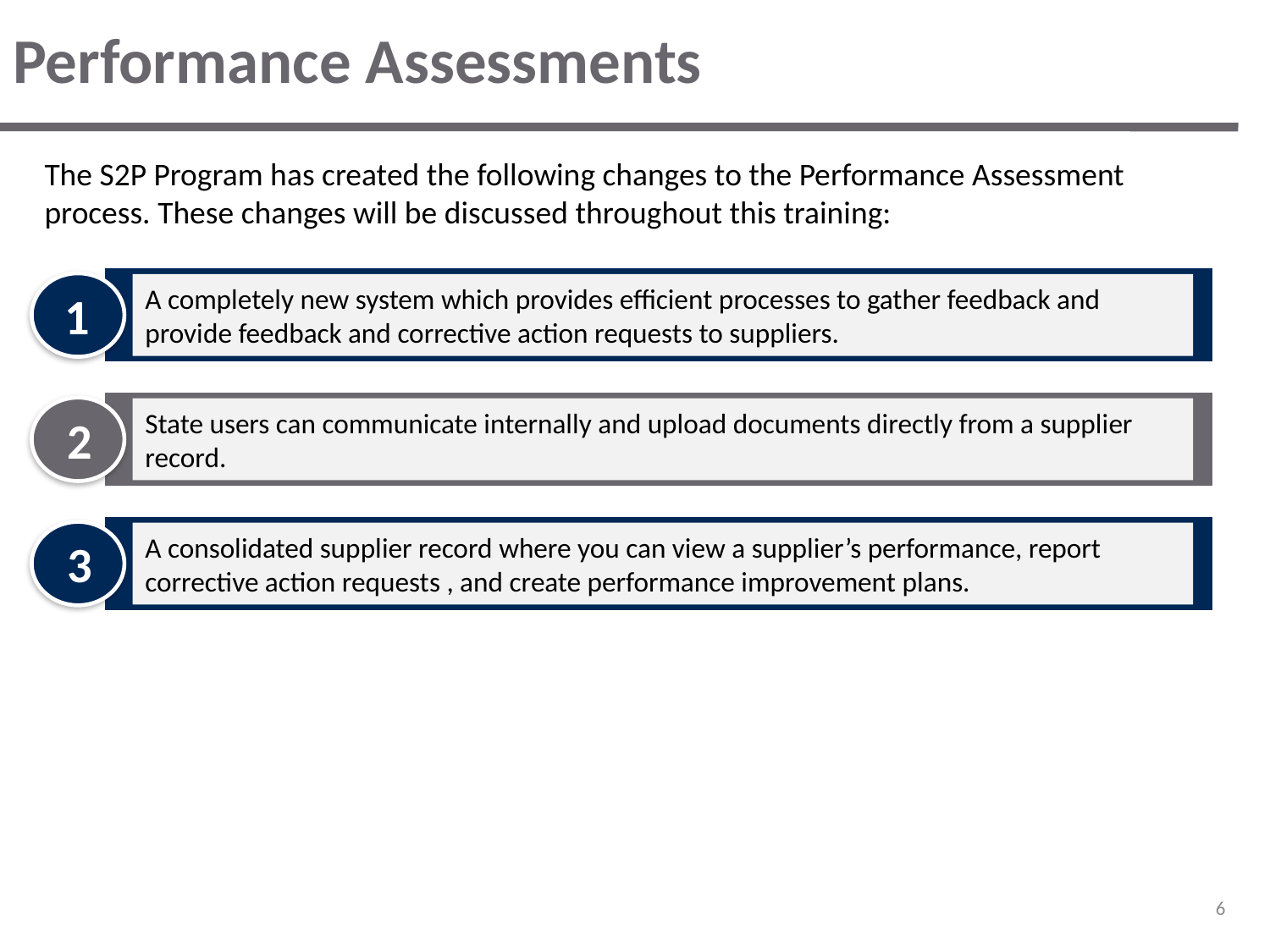

# Performance Assessments
The S2P Program has created the following changes to the Performance Assessment process. These changes will be discussed throughout this training:

A completely new system which provides efficient processes to gather feedback and provide feedback and corrective action requests to suppliers.
1

State users can communicate internally and upload documents directly from a supplier record.
2

A consolidated supplier record where you can view a supplier’s performance, report corrective action requests , and create performance improvement plans.
3
6